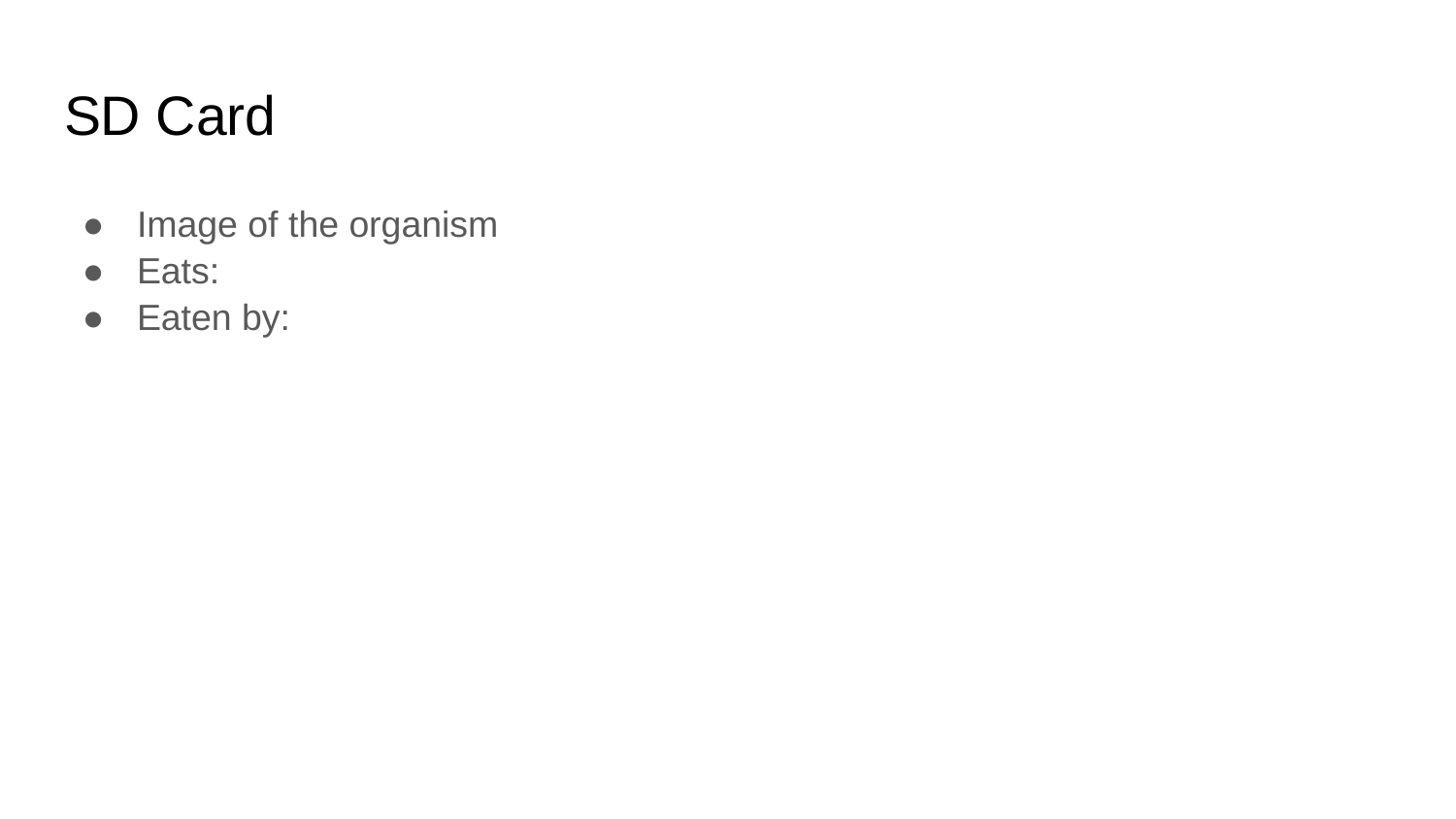

# SD Card
Image of the organism
Eats:
Eaten by: